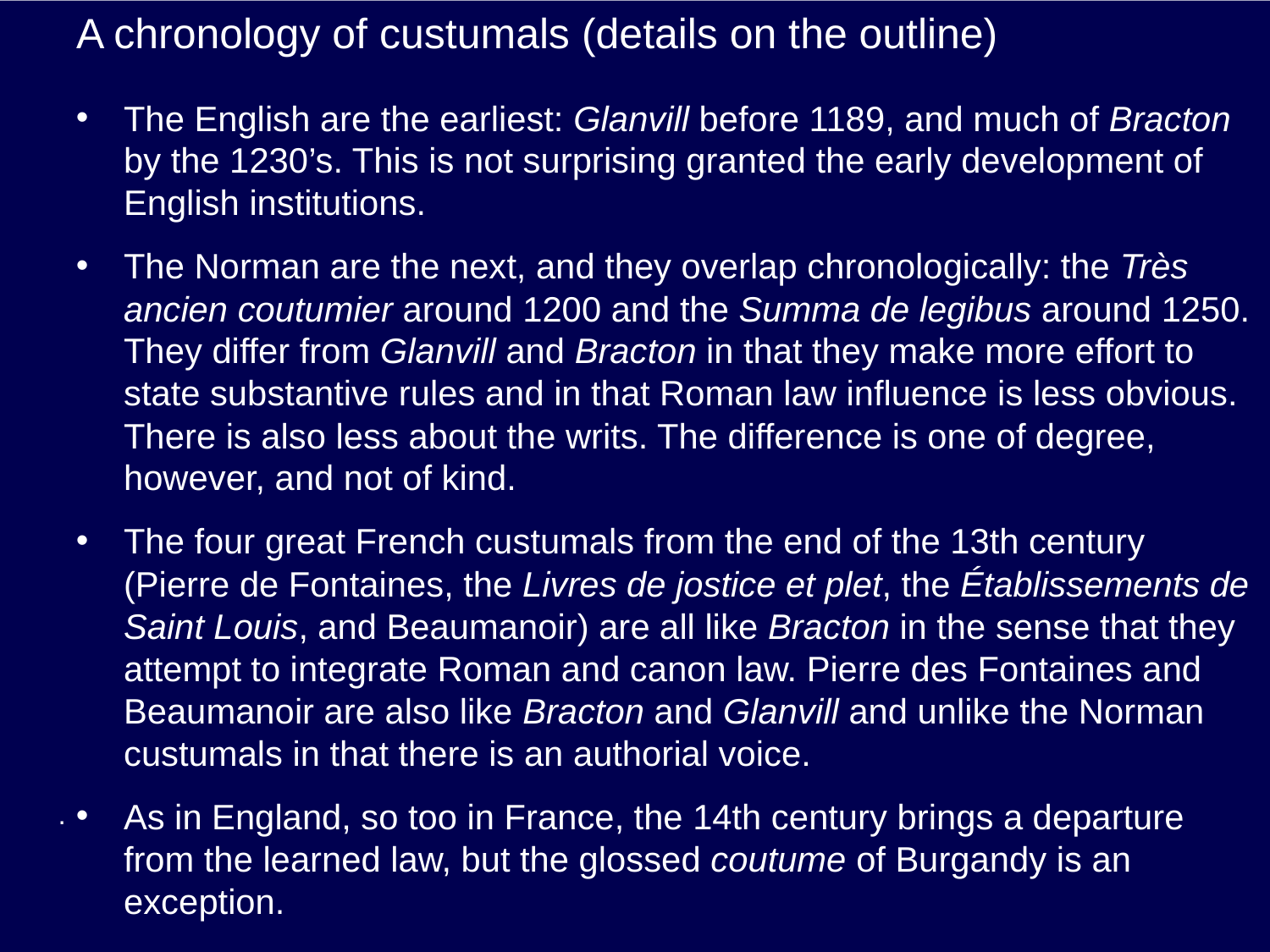

# A chronology of custumals (details on the outline)

The English are the earliest: Glanvill before 1189, and much of Bracton by the 1230’s. This is not surprising granted the early development of English institutions.

The Norman are the next, and they overlap chronologically: the Très ancien coutumier around 1200 and the Summa de legibus around 1250. They differ from Glanvill and Bracton in that they make more effort to state substantive rules and in that Roman law influence is less obvious. There is also less about the writs. The difference is one of degree, however, and not of kind.

The four great French custumals from the end of the 13th century (Pierre de Fontaines, the Livres de jostice et plet, the Établissements de Saint Louis, and Beaumanoir) are all like Bracton in the sense that they attempt to integrate Roman and canon law. Pierre des Fontaines and Beaumanoir are also like Bracton and Glanvill and unlike the Norman custumals in that there is an authorial voice.

As in England, so too in France, the 14th century brings a departure from the learned law, but the glossed coutume of Burgandy is an exception.
.